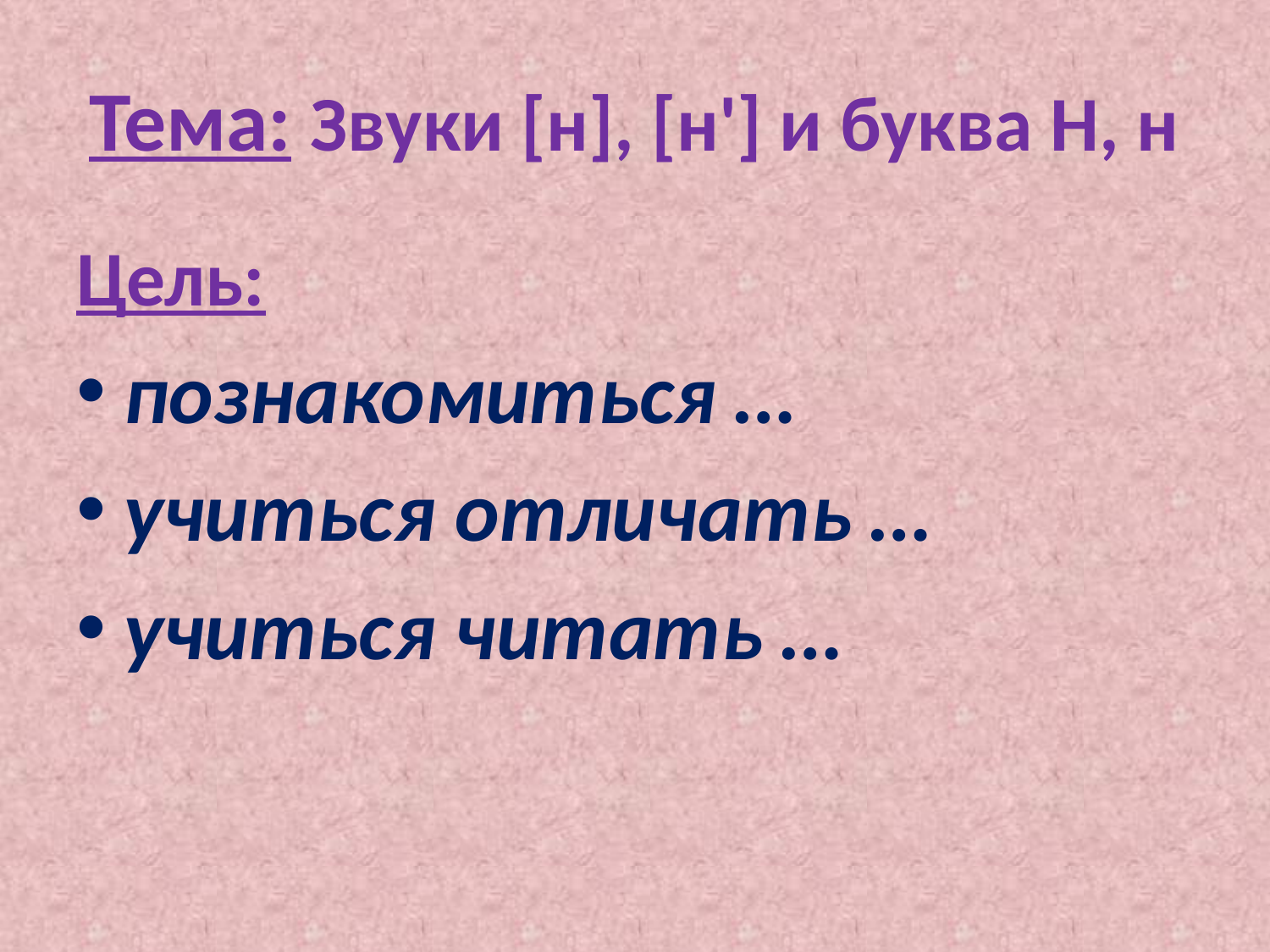

# Тема: Звуки [н], [н'] и буква Н, н
Цель:
познакомиться …
учиться отличать …
учиться читать …